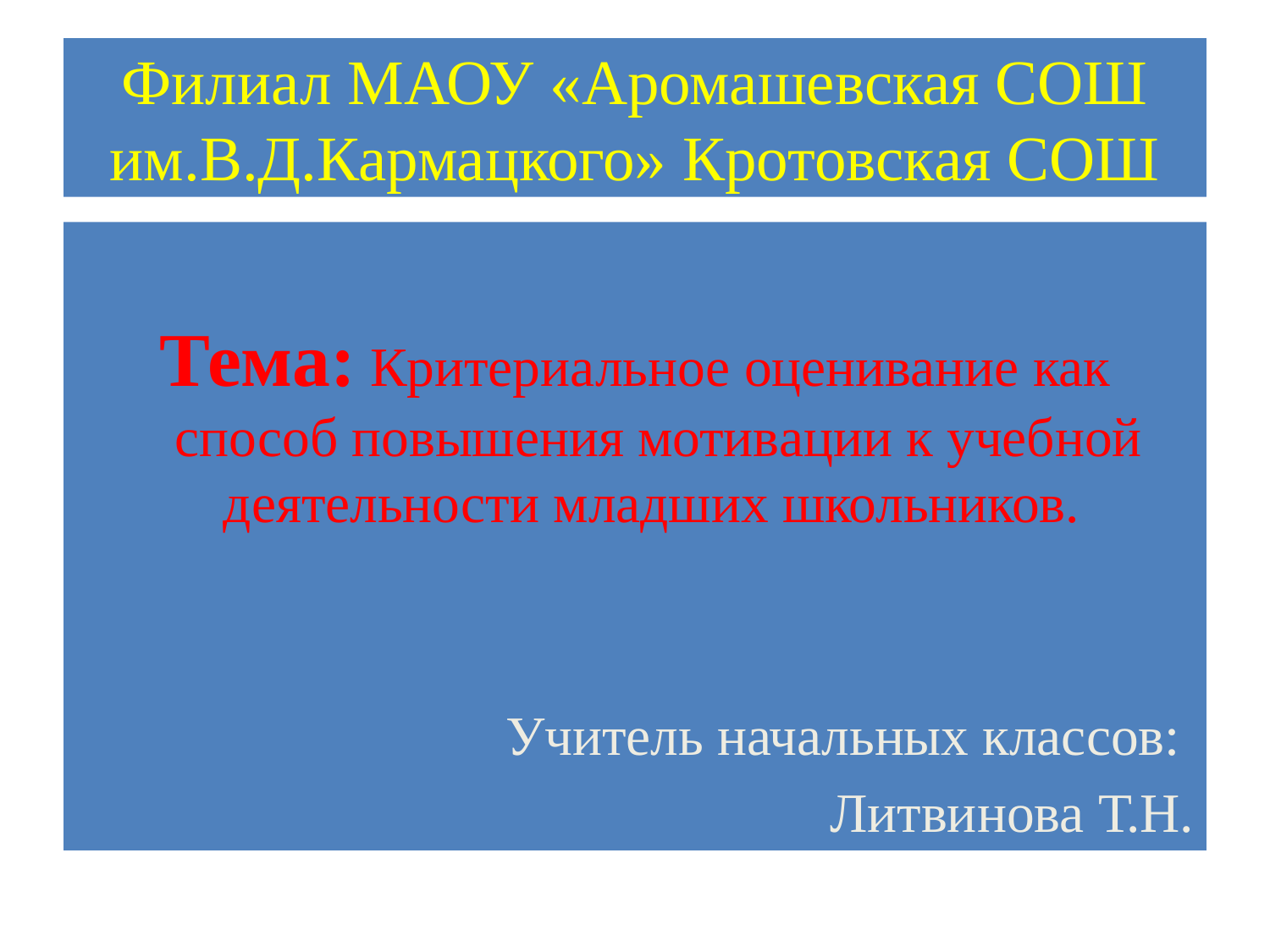

# Филиал МАОУ «Аромашевская СОШ им.В.Д.Кармацкого» Кротовская СОШ

Тема: Критериальное оценивание как способ повышения мотивации к учебной деятельности младших школьников.

Учитель начальных классов:
Литвинова Т.Н.